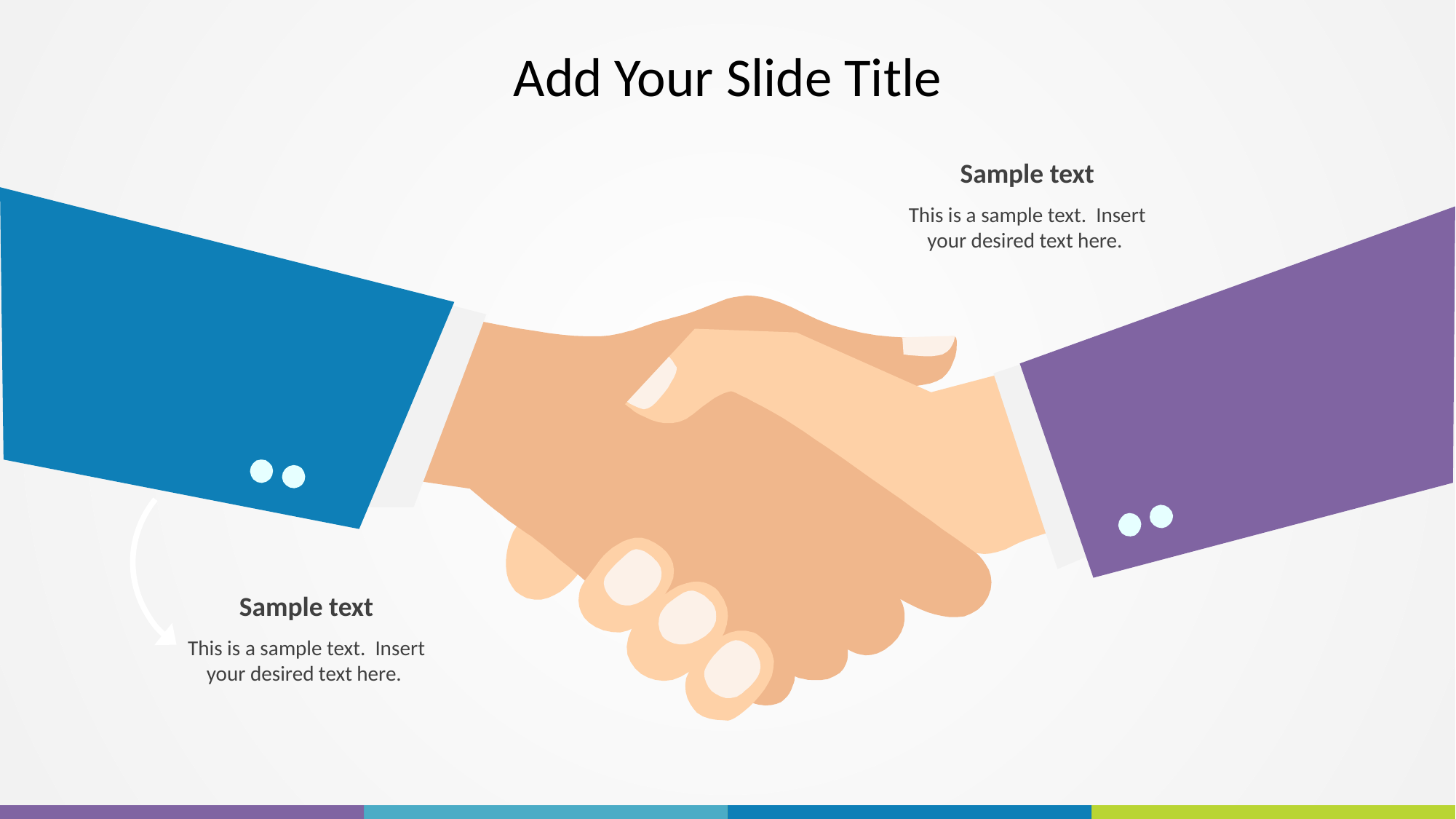

# Add Your Slide Title
Sample text
This is a sample text.  Insert your desired text here.

Sample text
This is a sample text.  Insert your desired text here.